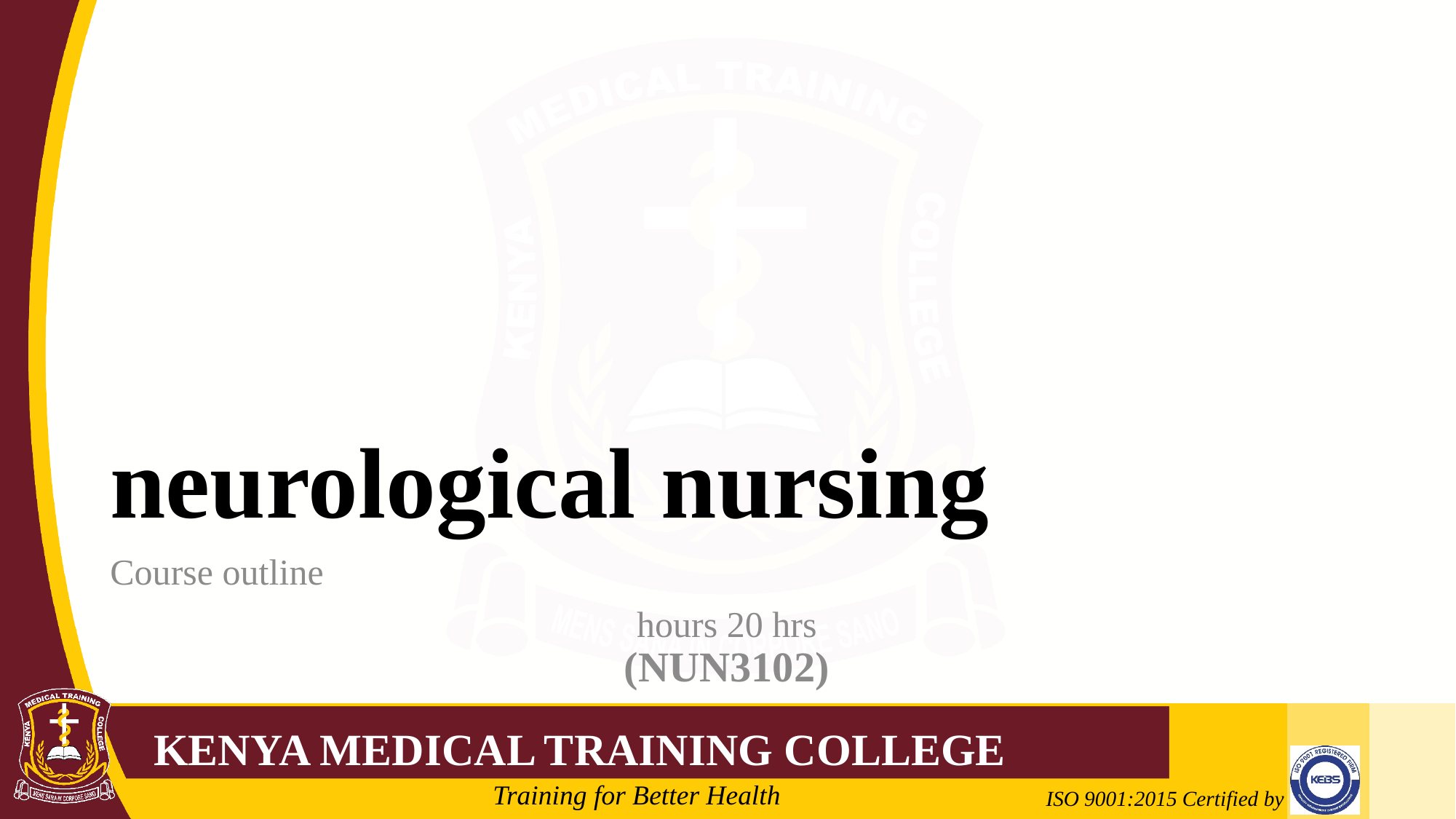

# neurological nursing
Course outline

hours 20 hrs
(NUN3102)